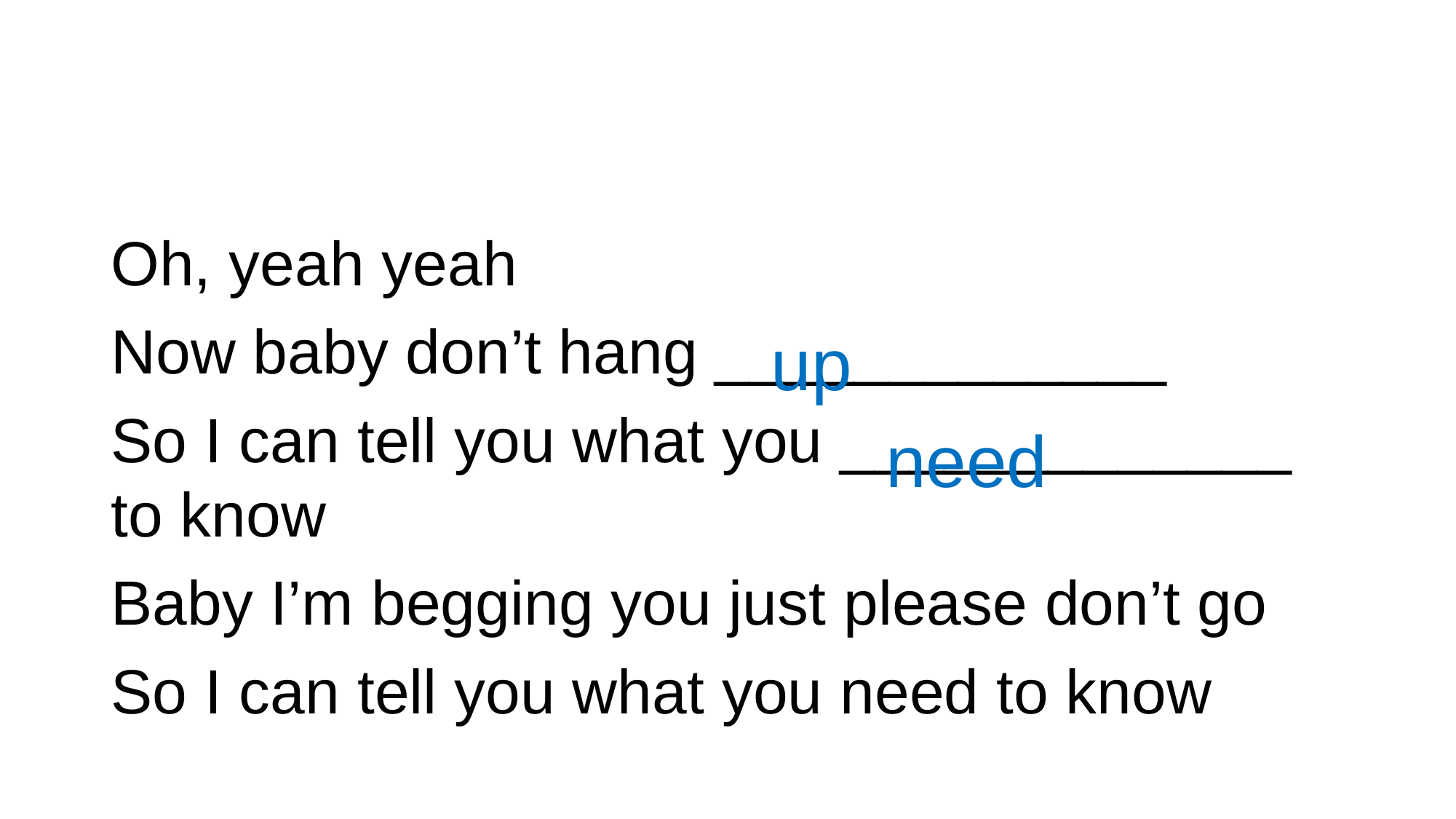

#
Oh, yeah yeah
Now baby don’t hang _____________
So I can tell you what you _____________ to know
Baby I’m begging you just please don’t go
So I can tell you what you need to know
up
need